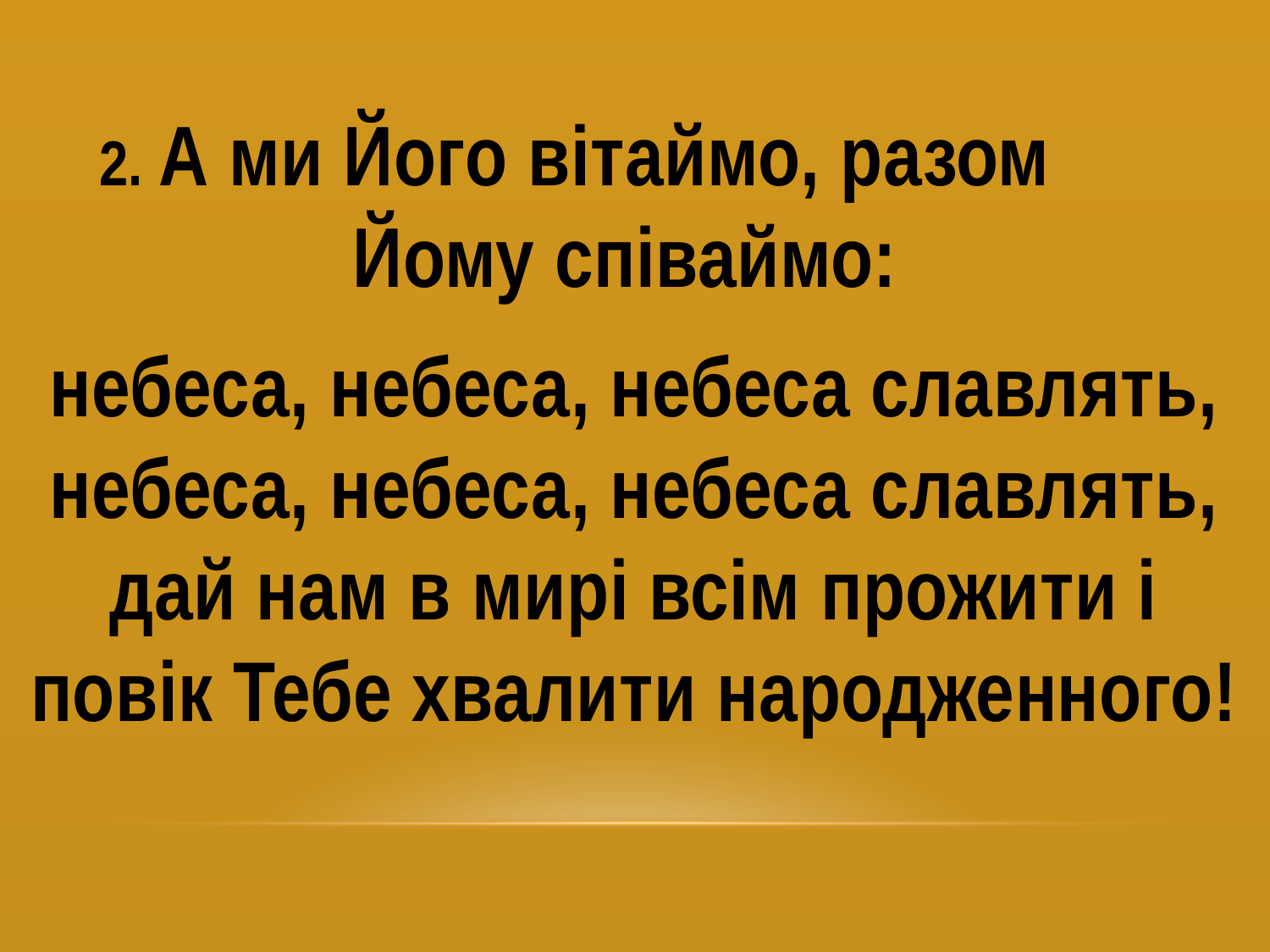

2. А ми Його вітаймо, разом       Йому співаймо:
небеса, небеса, небеса славлять, небеса, небеса, небеса славлять, дай нам в мирі всім прожити і повік Тебе хвалити народженного!